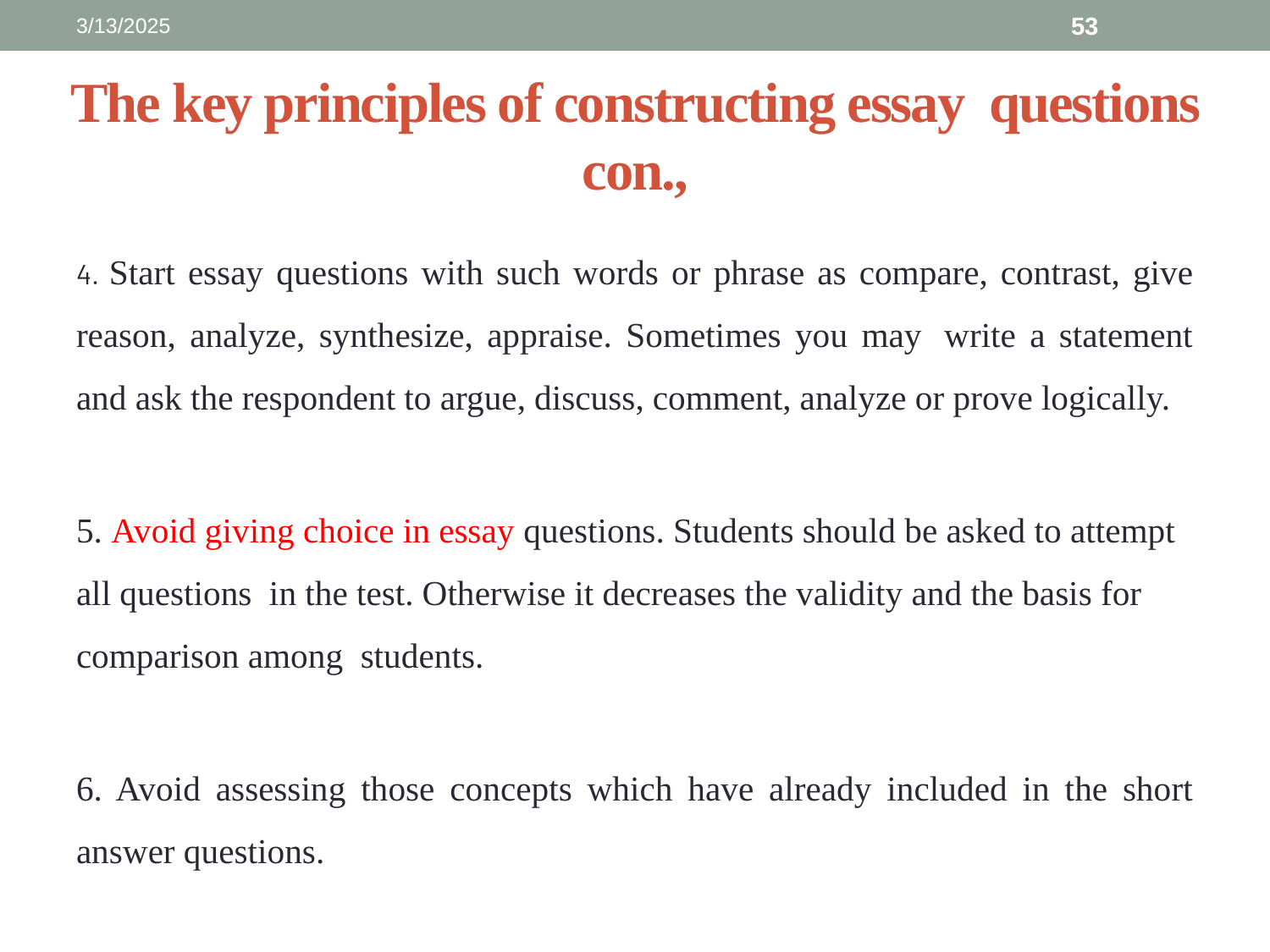

3/13/2025
53
# The key principles of constructing essay  questions con.,
4. Start essay questions with such words or phrase as compare, contrast, give reason, analyze, synthesize, appraise. Sometimes you may  write a statement and ask the respondent to argue, discuss, comment, analyze or prove logically.
5. Avoid giving choice in essay questions. Students should be asked to attempt all questions  in the test. Otherwise it decreases the validity and the basis for comparison among  students.
6. Avoid assessing those concepts which have already included in the short answer questions.